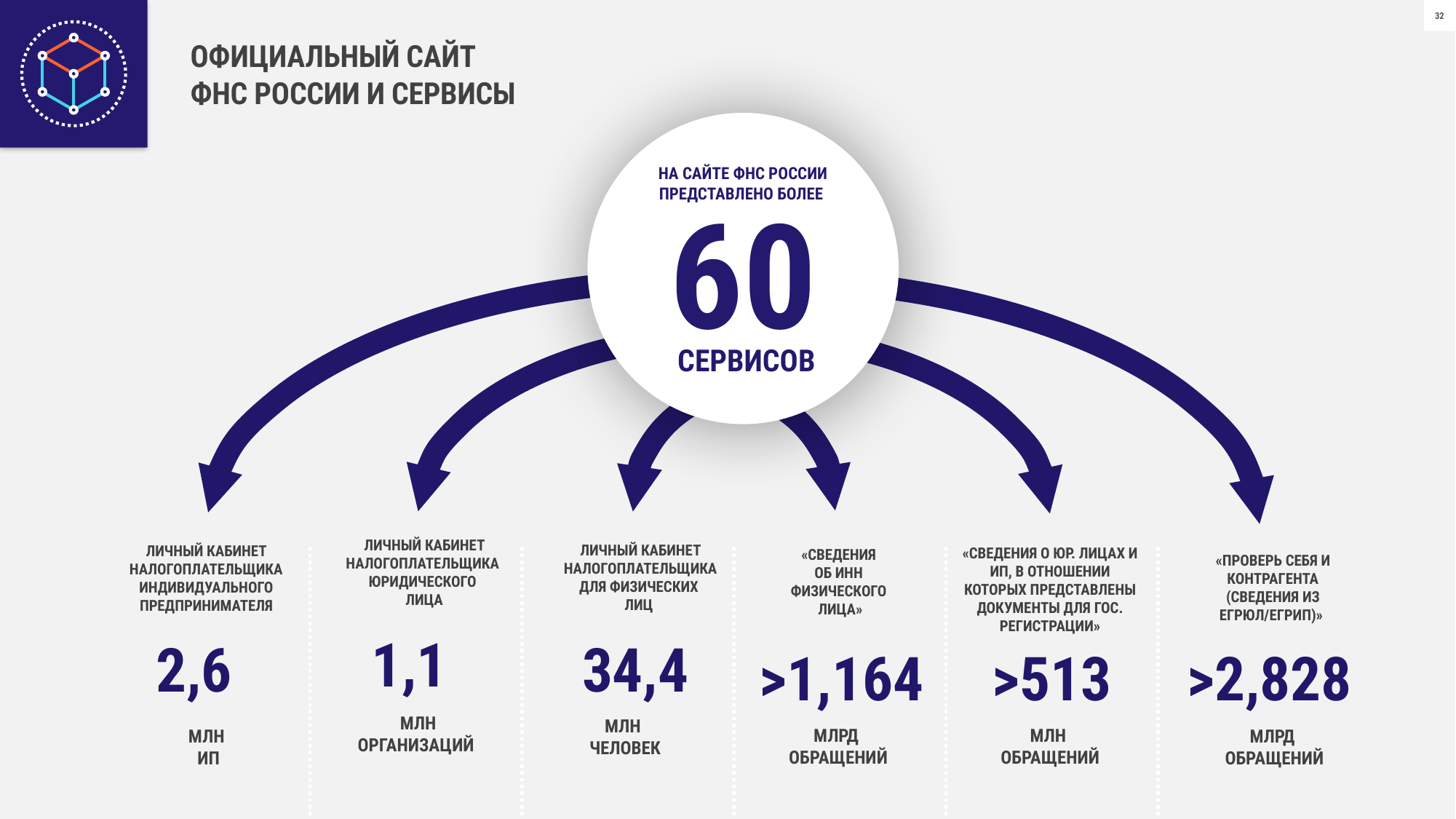

ОФИЦИАЛЬНЫЙ САЙТ
ФНС РОССИИ И СЕРВИСЫ

НА САЙТЕ ФНС РОССИИ ПРЕДСТАВЛЕНО БОЛЕЕ
60
 СЕРВИСОВ

ЛИЧНЫЙ КАБИНЕТ НАЛОГОПЛАТЕЛЬЩИКА  ЮРИДИЧЕСКОГО
ЛИЦА
ЛИЧНЫЙ КАБИНЕТ НАЛОГОПЛАТЕЛЬЩИКА ДЛЯ ФИЗИЧЕСКИХ
ЛИЦ
ЛИЧНЫЙ КАБИНЕТ НАЛОГОПЛАТЕЛЬЩИКА ИНДИВИДУАЛЬНОГО ПРЕДПРИНИМАТЕЛЯ
«СВЕДЕНИЯ О ЮР. ЛИЦАХ И ИП, В ОТНОШЕНИИ КОТОРЫХ ПРЕДСТАВЛЕНЫ ДОКУМЕНТЫ ДЛЯ ГОС. РЕГИСТРАЦИИ»
«СВЕДЕНИЯ
ОБ ИНН
ФИЗИЧЕСКОГО
ЛИЦА»
«ПРОВЕРЬ СЕБЯ И КОНТРАГЕНТА (СВЕДЕНИЯ ИЗ ЕГРЮЛ/ЕГРИП)»
1,1
2,6
34,4
>1,164
>513
>2,828
МЛН
ОРГАНИЗАЦИЙ
МЛН
ЧЕЛОВЕК
МЛРД
ОБРАЩЕНИЙ
МЛН
ОБРАЩЕНИЙ
МЛН
ИП
МЛРД
ОБРАЩЕНИЙ